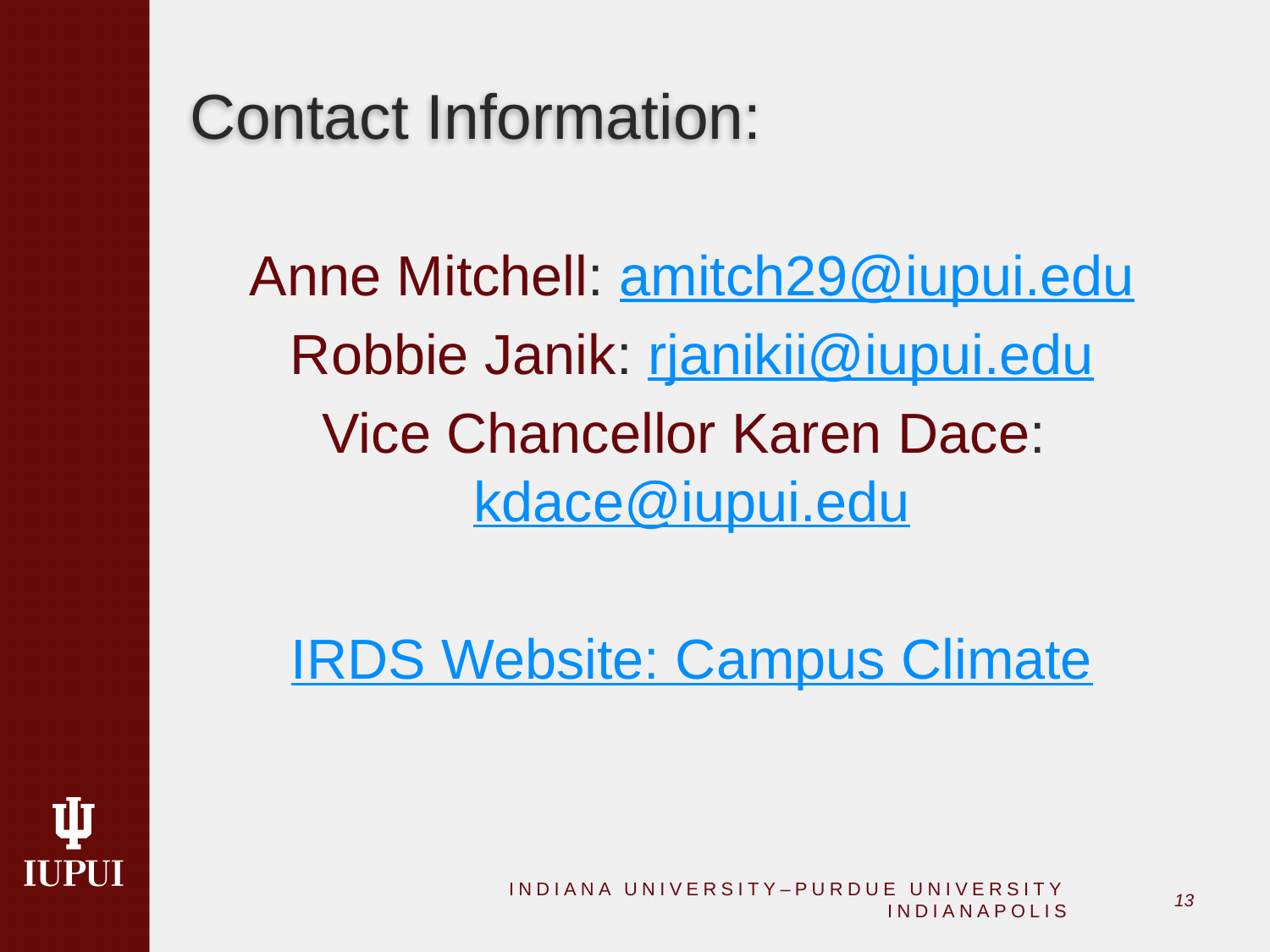

# Contact Information:

Anne Mitchell: amitch29@iupui.edu
Robbie Janik: rjanikii@iupui.edu
Vice Chancellor Karen Dace: kdace@iupui.edu

IRDS Website: Campus Climate

INDIANA UNIVERSITY–PURDUE UNIVERSITY INDIANAPOLIS
13